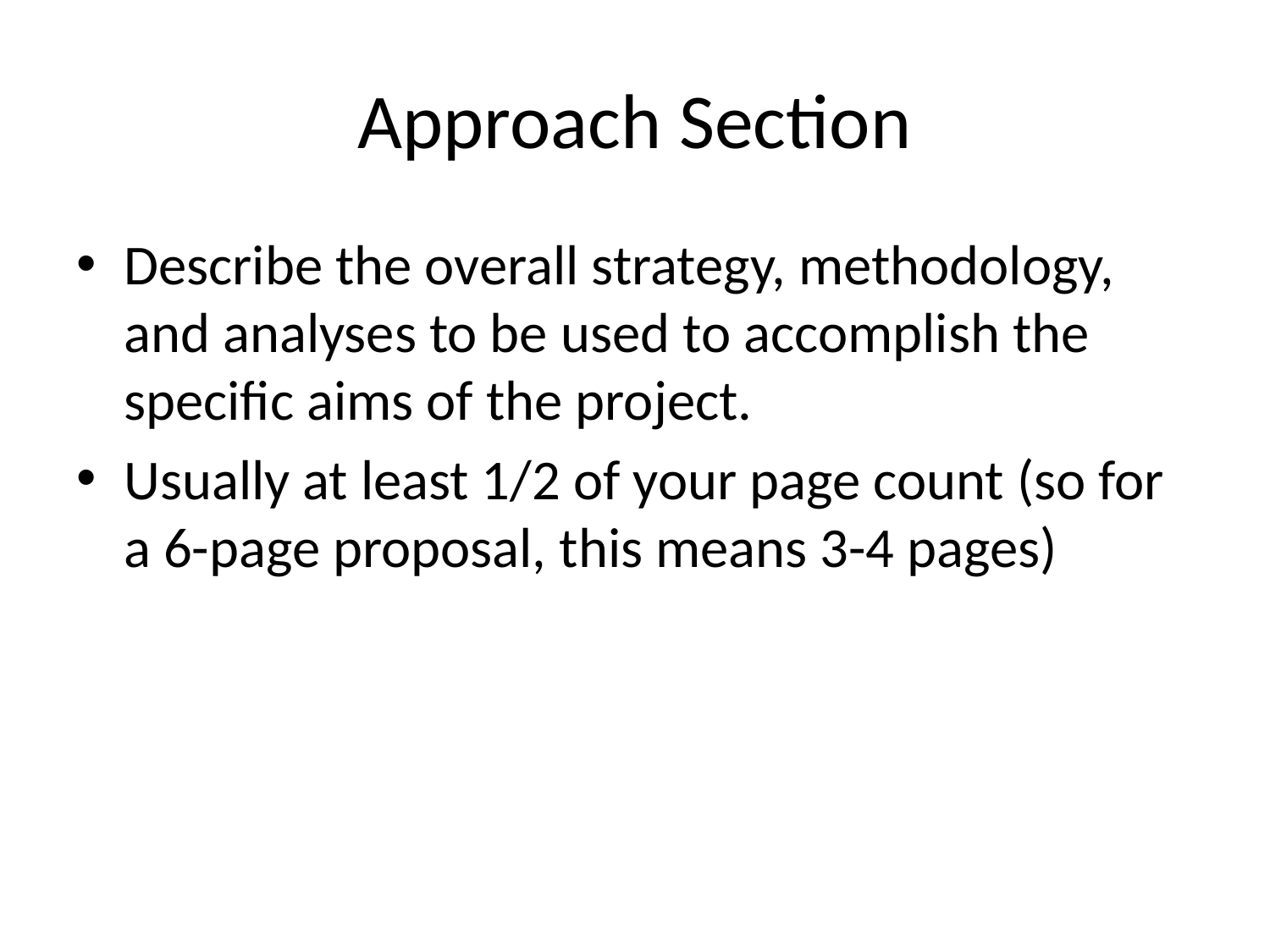

# Approach Section
Describe the overall strategy, methodology, and analyses to be used to accomplish the specific aims of the project.
Usually at least 1/2 of your page count (so for a 6-page proposal, this means 3-4 pages)